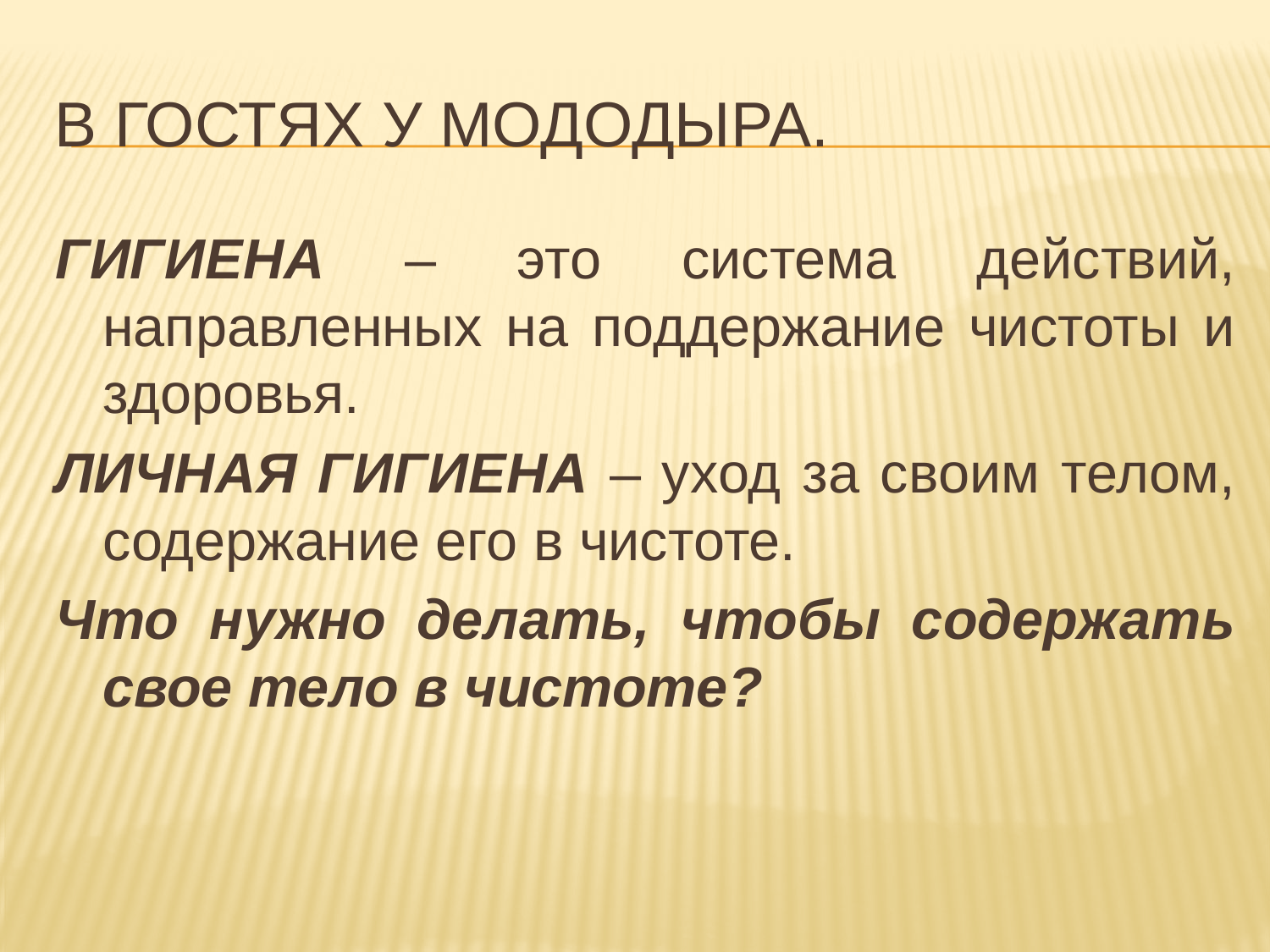

# В ГОСТЯХ У МОДОДЫРА.
ГИГИЕНА – это система действий, направленных на поддержание чистоты и здоровья.
ЛИЧНАЯ ГИГИЕНА – уход за своим телом, содержание его в чистоте.
Что нужно делать, чтобы содержать свое тело в чистоте?